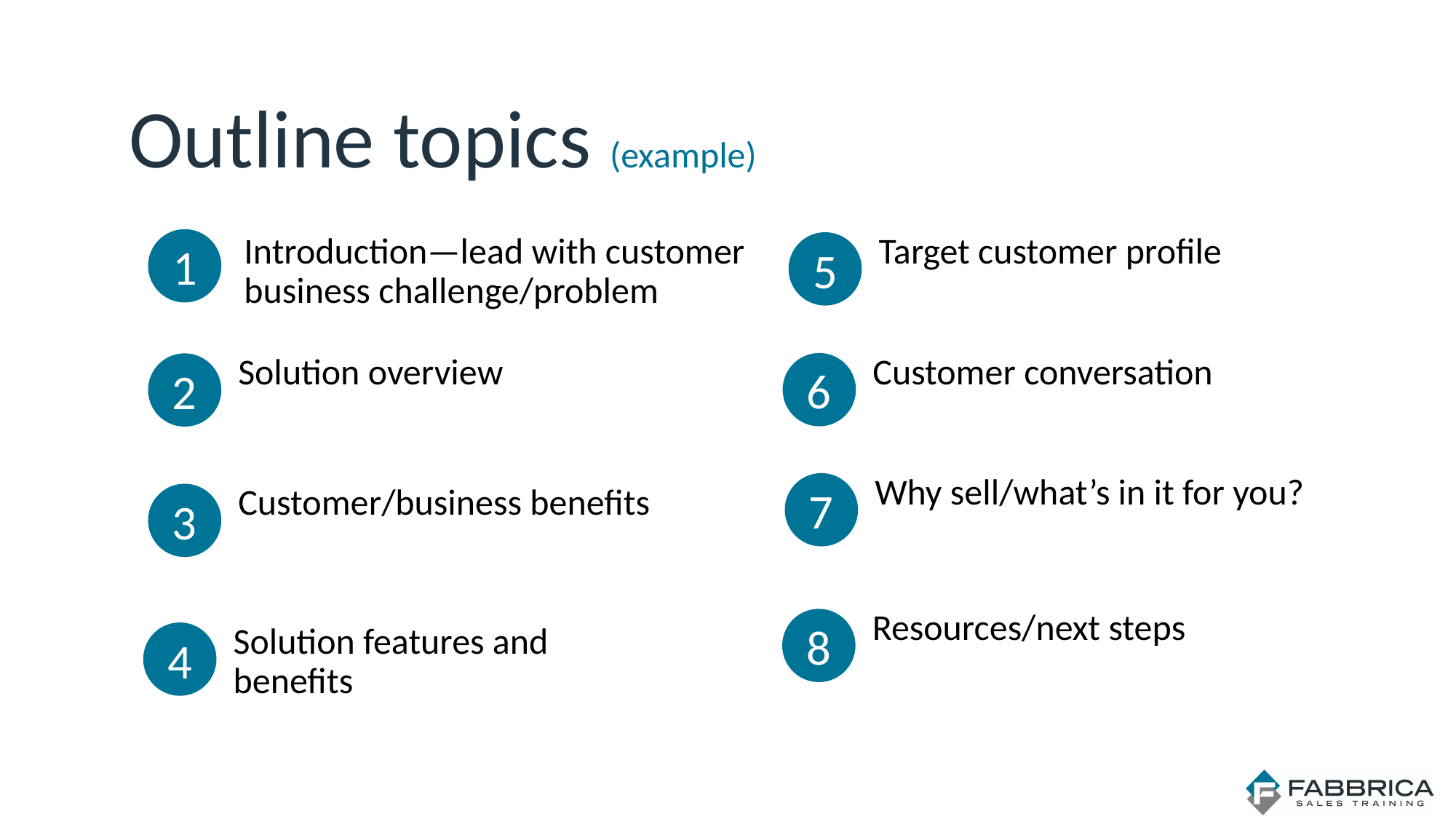

Outline topics (example)
1
Introduction—lead with customer business challenge/problem
Target customer profile
5
Customer conversation
6
Solution overview
2
Why sell/what’s in it for you?
7
Customer/business benefits
3
Resources/next steps
8
Solution features and benefits
4